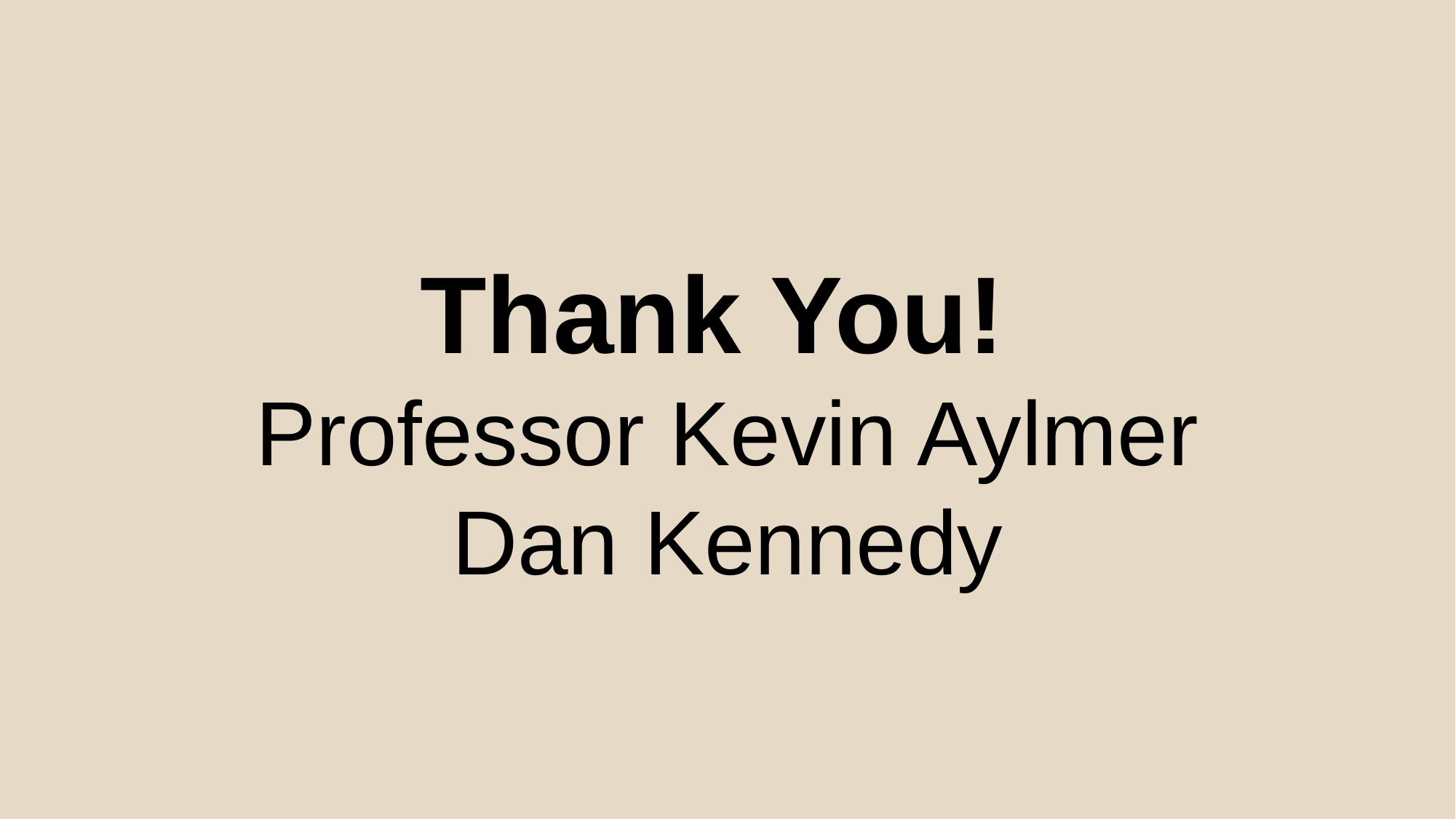

Thank You!
Professor Kevin Aylmer
Dan Kennedy